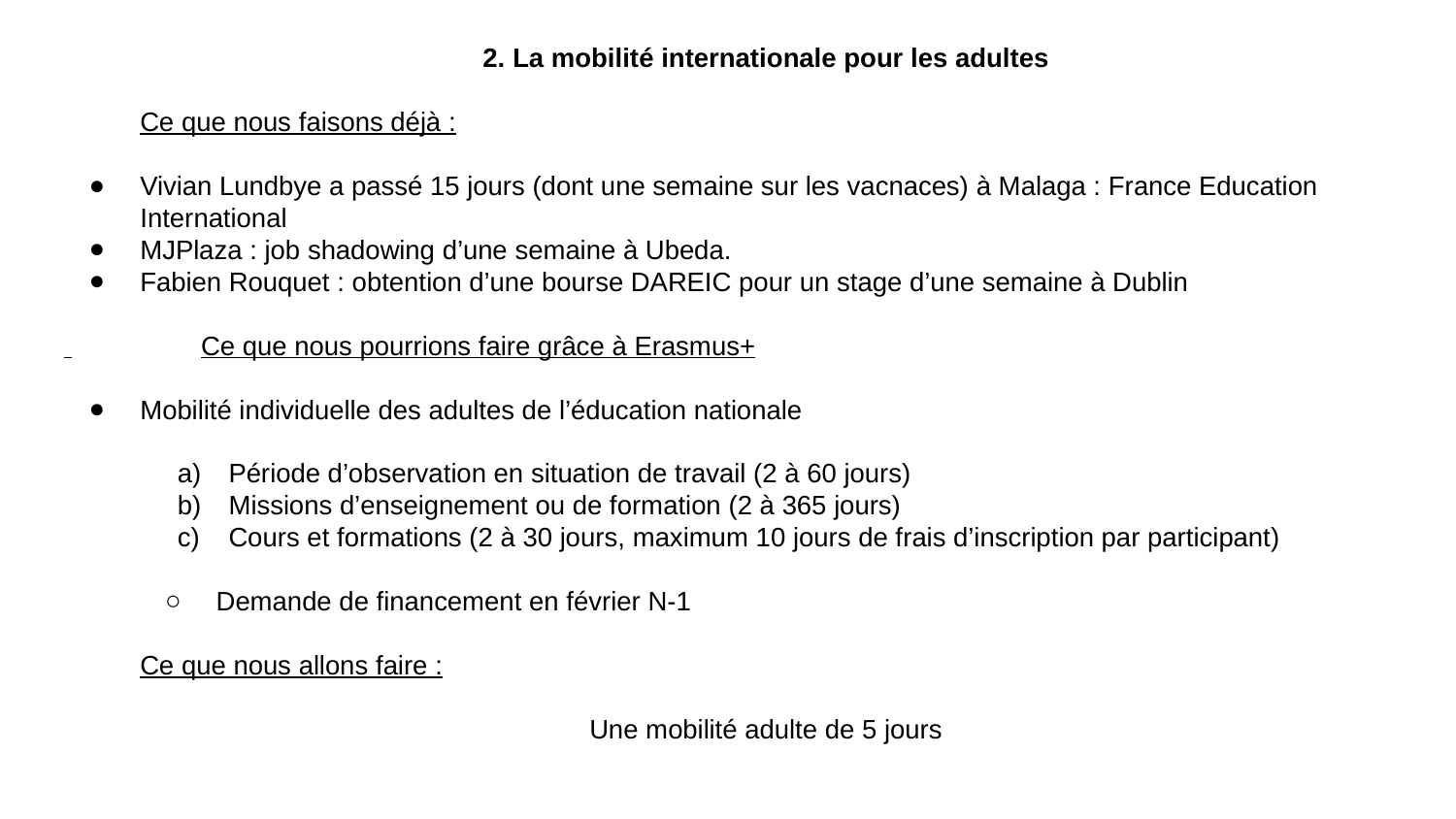

# 2. La mobilité internationale pour les adultes

Ce que nous faisons déjà :

Vivian Lundbye a passé 15 jours (dont une semaine sur les vacnaces) à Malaga : France Education International
MJPlaza : job shadowing d’une semaine à Ubeda.
Fabien Rouquet : obtention d’une bourse DAREIC pour un stage d’une semaine à Dublin

 	Ce que nous pourrions faire grâce à Erasmus+

Mobilité individuelle des adultes de l’éducation nationale

Période d’observation en situation de travail (2 à 60 jours)
Missions d’enseignement ou de formation (2 à 365 jours)
Cours et formations (2 à 30 jours, maximum 10 jours de frais d’inscription par participant)

Demande de financement en février N-1

Ce que nous allons faire :

Une mobilité adulte de 5 jours